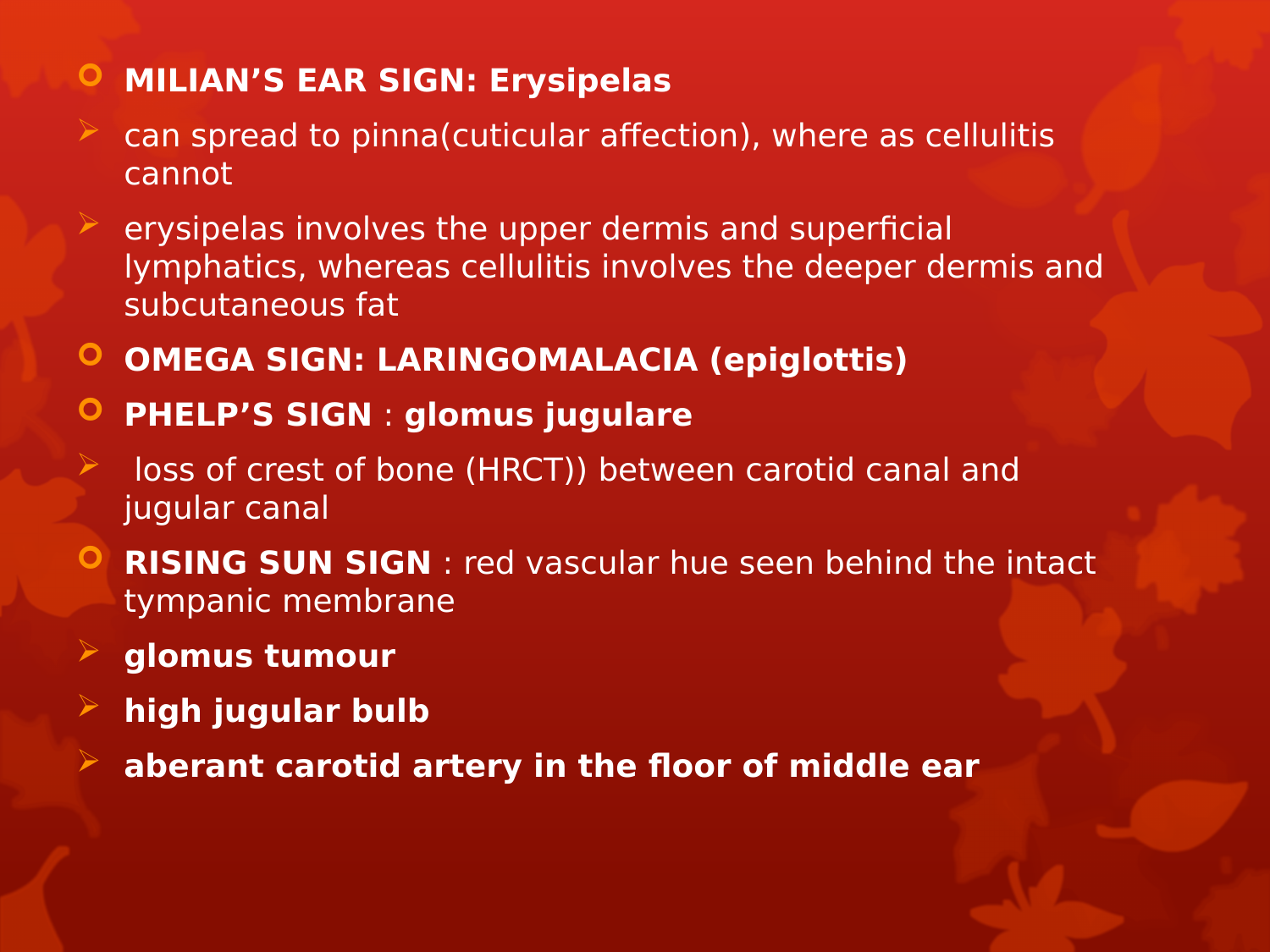

MILIAN’S EAR SIGN: Erysipelas
can spread to pinna(cuticular affection), where as cellulitis cannot
erysipelas involves the upper dermis and superficial lymphatics, whereas cellulitis involves the deeper dermis and subcutaneous fat
OMEGA SIGN: LARINGOMALACIA (epiglottis)
PHELP’S SIGN : glomus jugulare
 loss of crest of bone (HRCT)) between carotid canal and jugular canal
RISING SUN SIGN : red vascular hue seen behind the intact tympanic membrane
glomus tumour
high jugular bulb
aberant carotid artery in the floor of middle ear